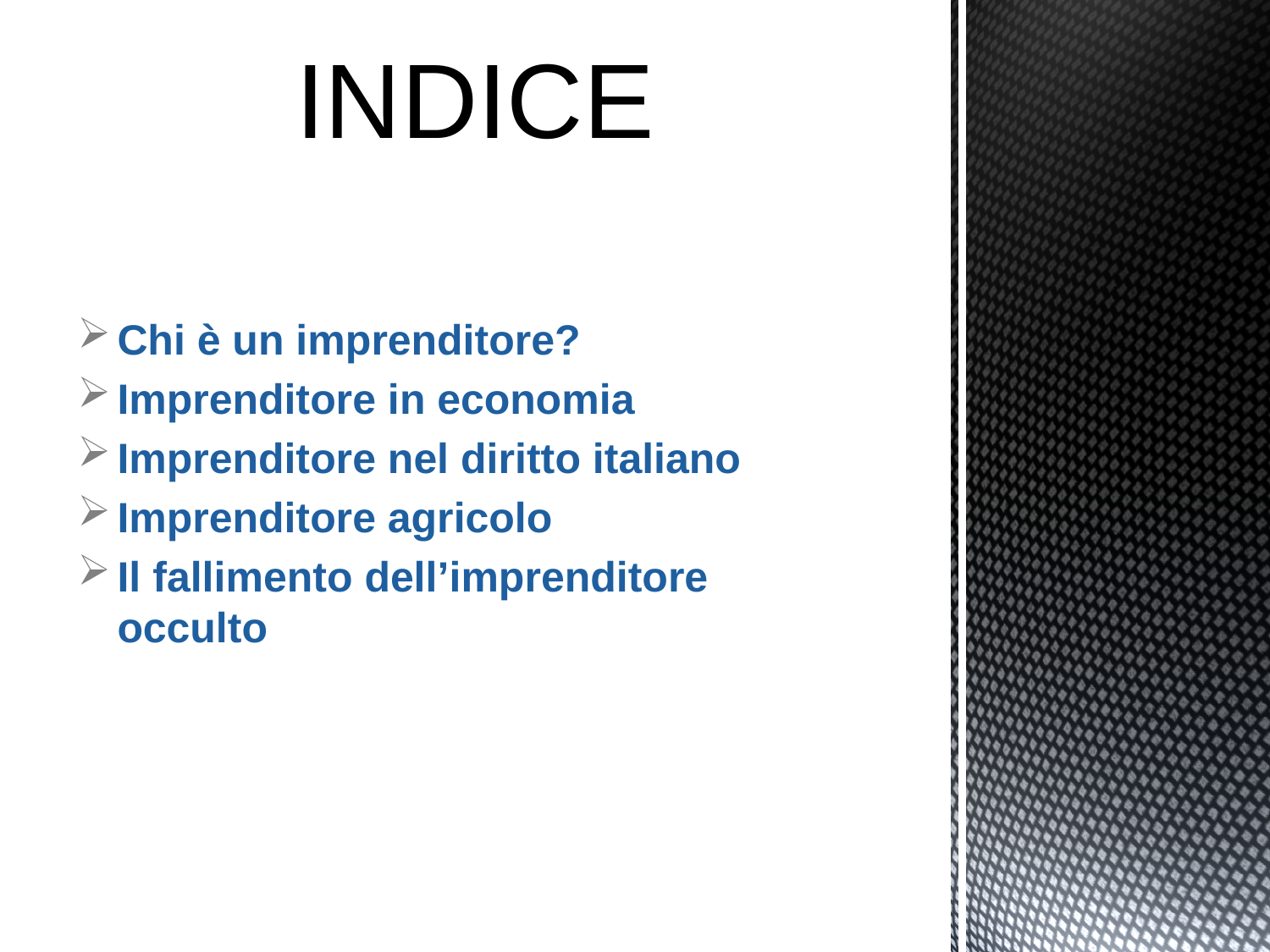

# INDICE
Chi è un imprenditore?
Imprenditore in economia
Imprenditore nel diritto italiano
Imprenditore agricolo
Il fallimento dell’imprenditore occulto